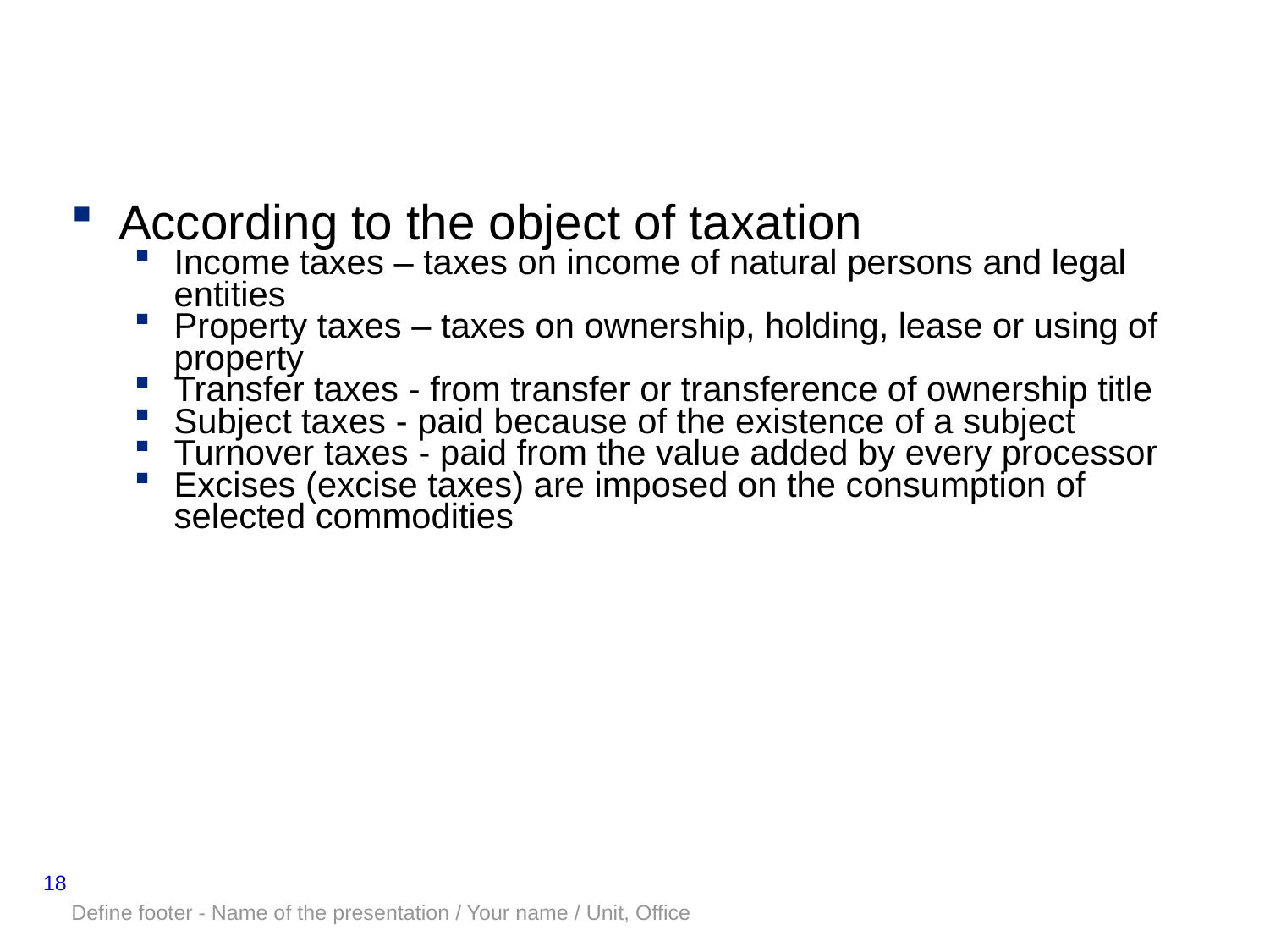

#

According to the object of taxation
Income taxes – taxes on income of natural persons and legal entities
Property taxes – taxes on ownership, holding, lease or using of property
Transfer taxes - from transfer or transference of ownership title
Subject taxes - paid because of the existence of a subject
Turnover taxes - paid from the value added by every processor
Excises (excise taxes) are imposed on the consumption of selected commodities
18
Define footer - Name of the presentation / Your name / Unit, Office